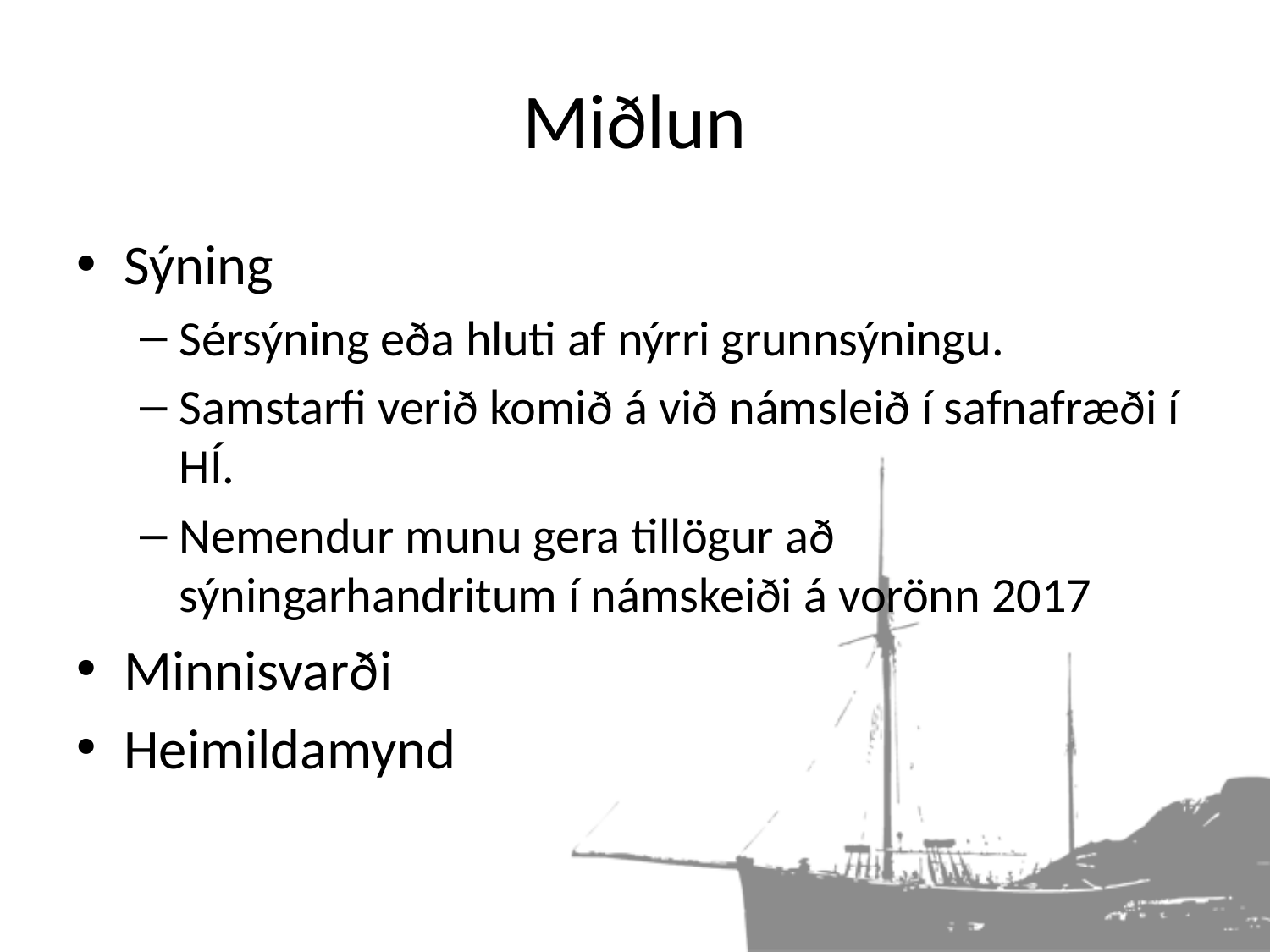

# Miðlun
Sýning
Sérsýning eða hluti af nýrri grunnsýningu.
Samstarfi verið komið á við námsleið í safnafræði í HÍ.
Nemendur munu gera tillögur að sýningarhandritum í námskeiði á vorönn 2017
Minnisvarði
Heimildamynd